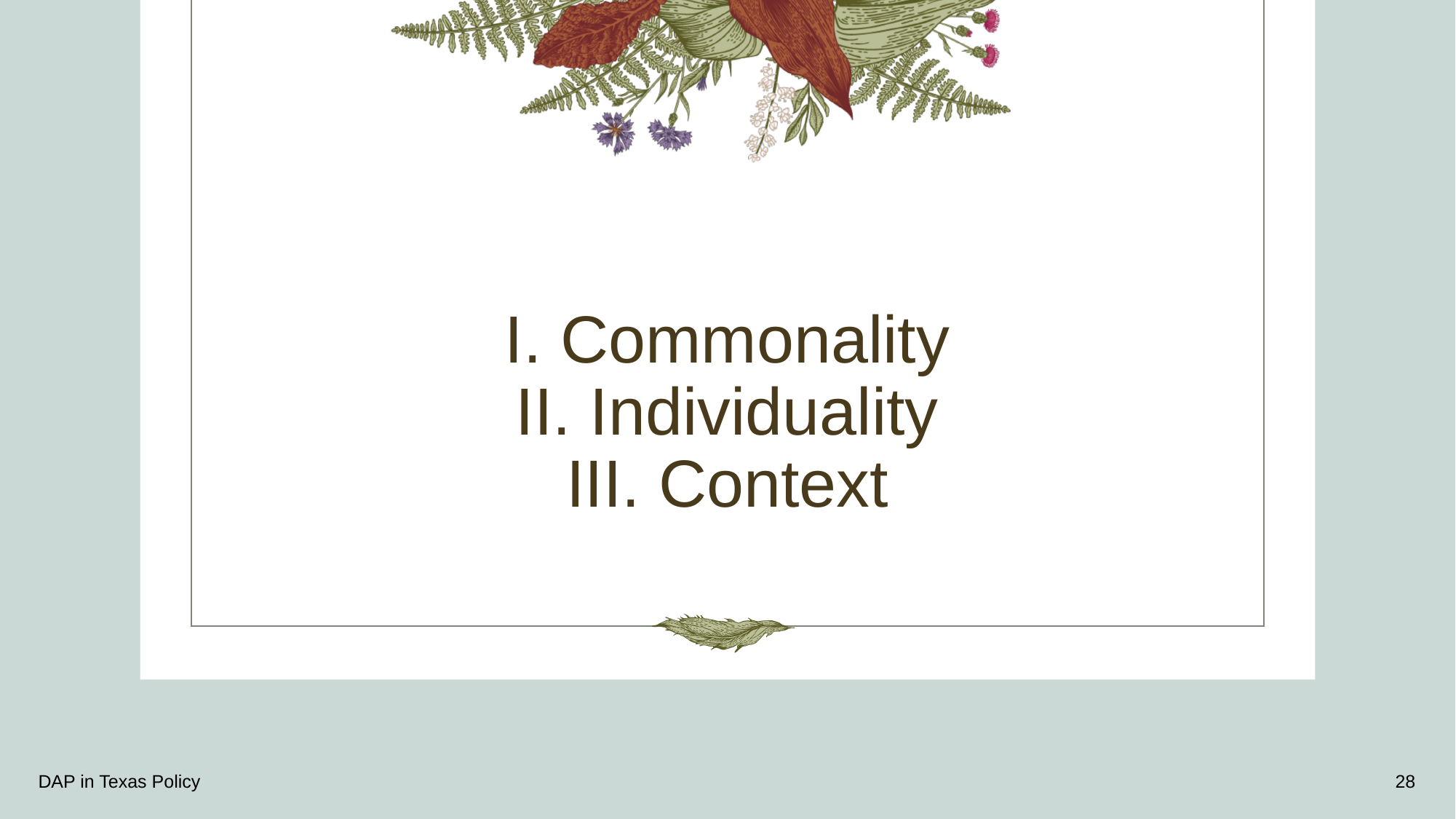

# I. Commonality II. Individuality III. Context
DAP in Texas Policy
28